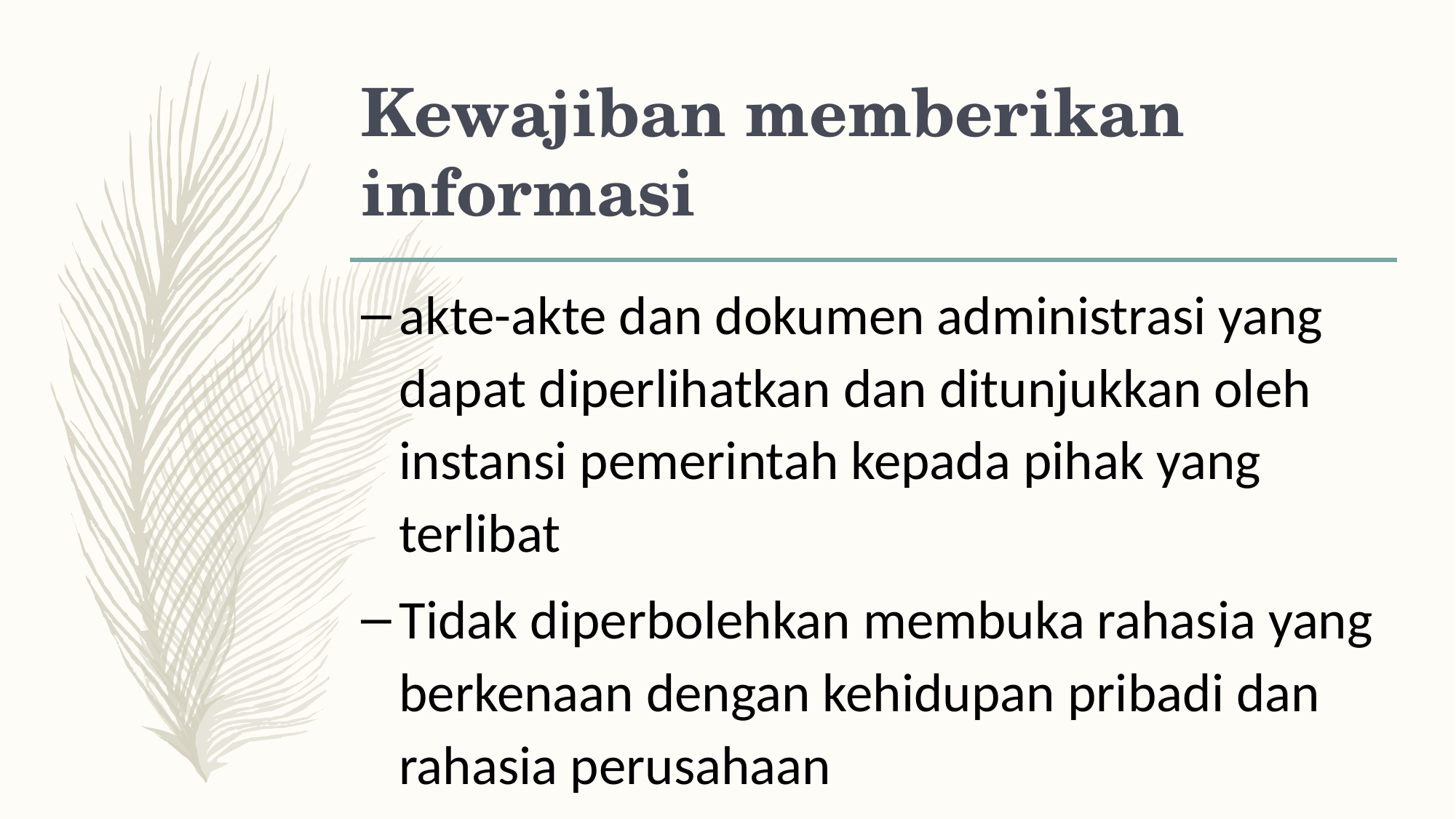

# Kewajiban memberikan informasi
akte-akte dan dokumen administrasi yang dapat diperlihatkan dan ditunjukkan oleh instansi pemerintah kepada pihak yang terlibat
Tidak diperbolehkan membuka rahasia yang berkenaan dengan kehidupan pribadi dan rahasia perusahaan